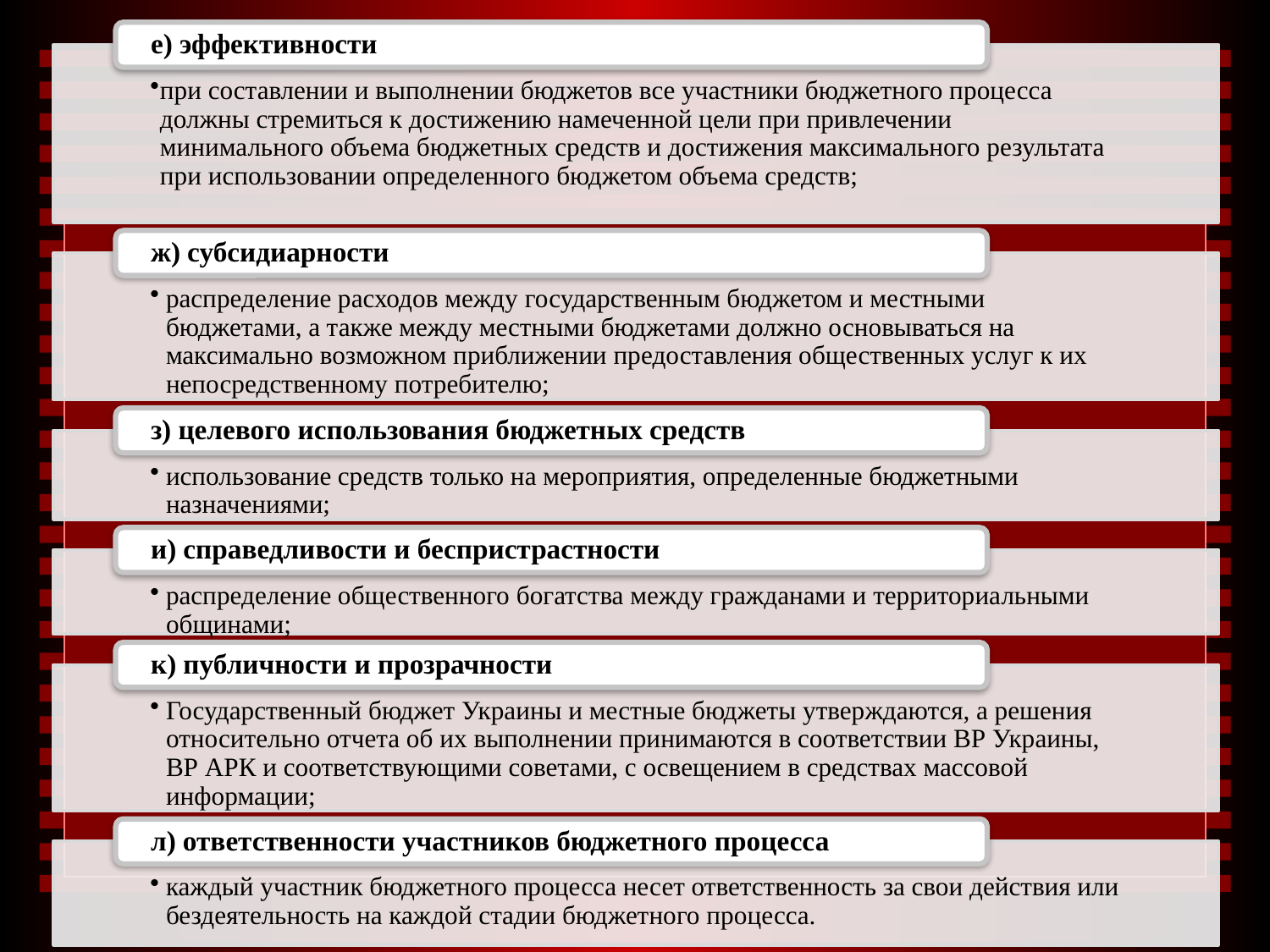

при составлении и выполнении бюджетов все участники бюджетного процесса должны стремиться к достижению намеченной цели при привлечении минимального объема бюджетных средств и достижения максимального результата при использовании определенного бюджетом объема средств;
е) эффективности
распределение расходов между государственным бюджетом и местными бюджетами, а также между местными бюджетами должно основываться на максимально возможном приближении предоставления общественных услуг к их непосредственному потребителю;
ж) субсидиарности
использование средств только на мероприятия, определенные бюджетными назначениями;
з) целевого использования бюджетных средств
распределение общественного богатства между гражданами и территориальными общинами;
и) справедливости и беспристрастности
Государственный бюджет Украины и местные бюджеты утверждаются, а решения относительно отчета об их выполнении принимаются в соответствии ВР Украины, ВР АРК и соответствующими советами, с освещением в средствах массовой информации;
к) публичности и прозрачности
каждый участник бюджетного процесса несет ответственность за свои действия или бездеятельность на каждой стадии бюджетного процесса.
л) ответственности участников бюджетного процесса